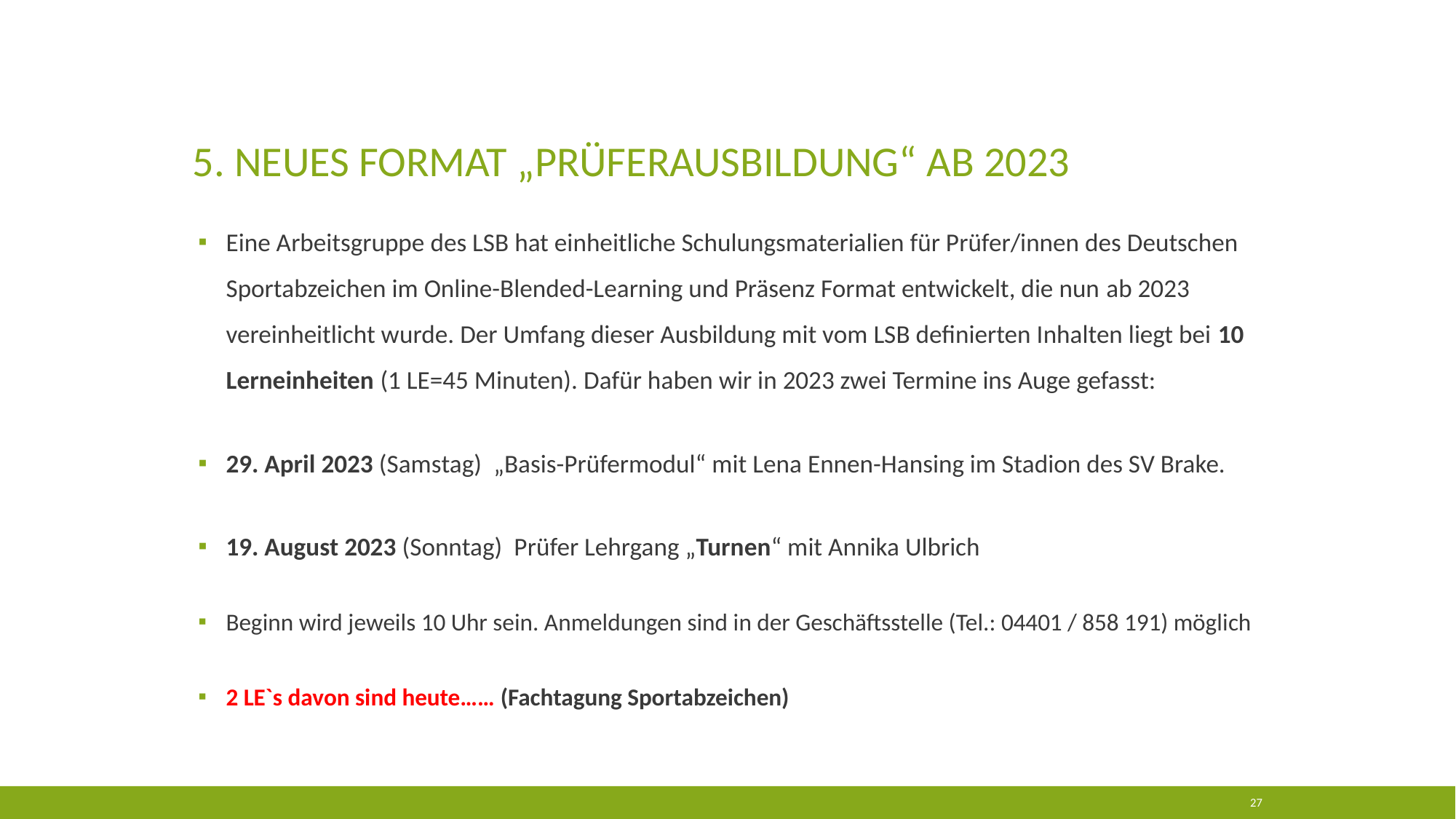

# 5. Neues Format „Prüferausbildung“ ab 2023
Eine Arbeitsgruppe des LSB hat einheitliche Schulungsmaterialien für Prüfer/innen des Deutschen Sportabzeichen im Online-Blended-Learning und Präsenz Format entwickelt, die nun ab 2023 vereinheitlicht wurde. Der Umfang dieser Ausbildung mit vom LSB definierten Inhalten liegt bei 10 Lerneinheiten (1 LE=45 Minuten). Dafür haben wir in 2023 zwei Termine ins Auge gefasst:
29. April 2023 (Samstag)  „Basis-Prüfermodul“ mit Lena Ennen-Hansing im Stadion des SV Brake.
19. August 2023 (Sonntag)  Prüfer Lehrgang „Turnen“ mit Annika Ulbrich
Beginn wird jeweils 10 Uhr sein. Anmeldungen sind in der Geschäftsstelle (Tel.: 04401 / 858 191) möglich
2 LE`s davon sind heute…… (Fachtagung Sportabzeichen)

27